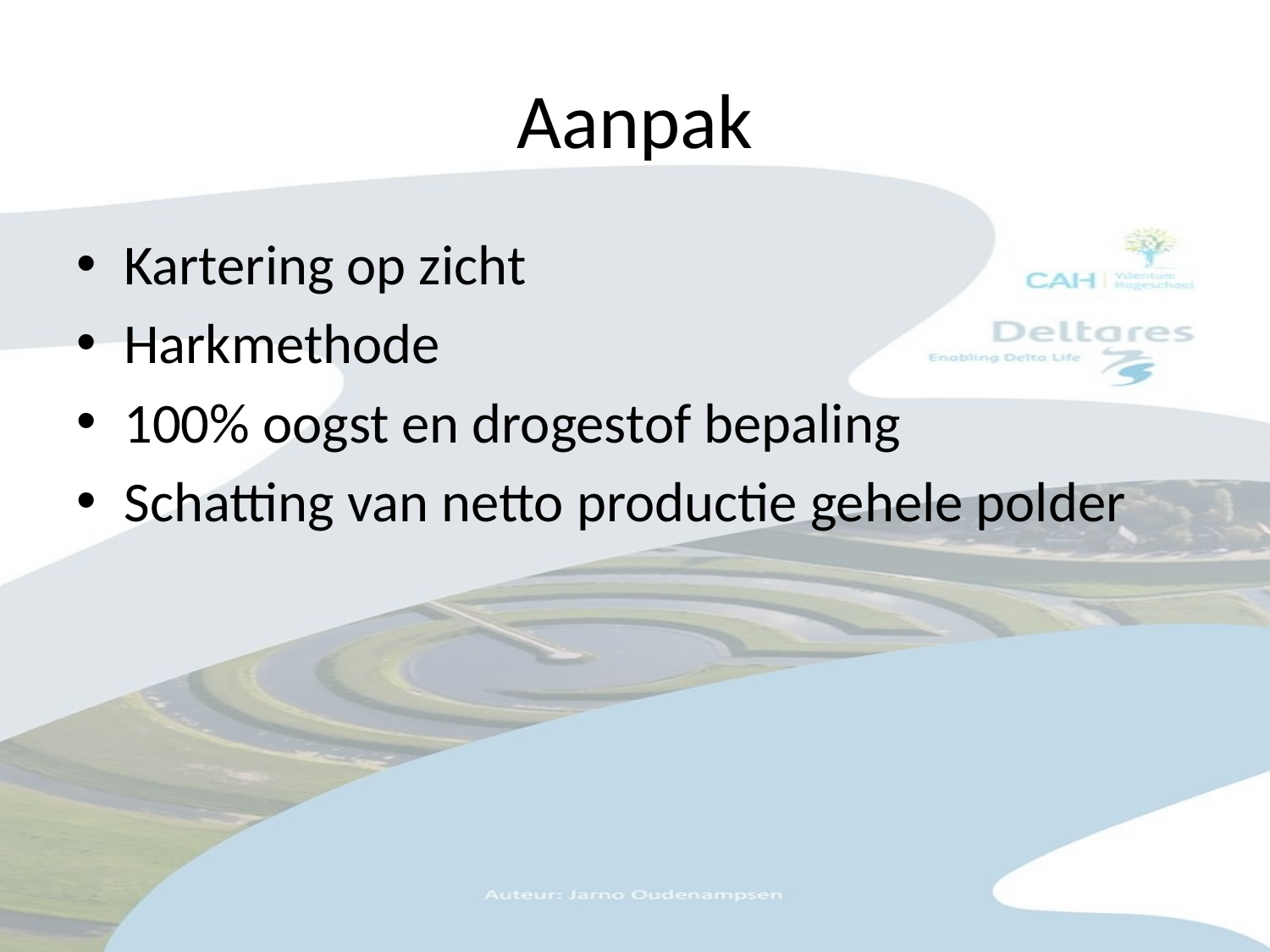

# Aanpak
Kartering op zicht
Harkmethode
100% oogst en drogestof bepaling
Schatting van netto productie gehele polder